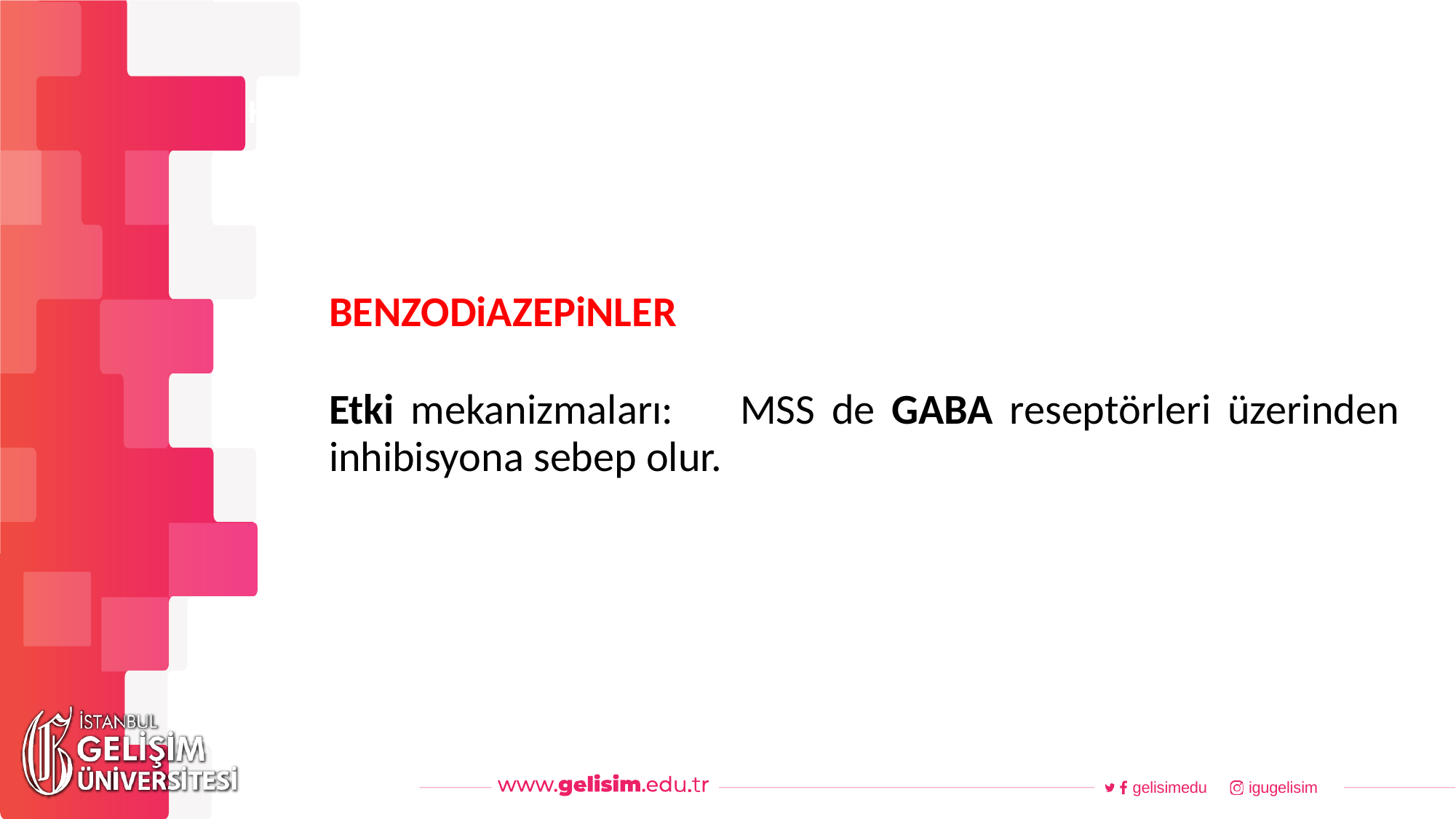

#
Haftalık Akış
BENZODiAZEPiNLER

Etki mekanizmaları:    MSS de GABA reseptörleri üzerinden inhibisyona sebep olur.

gelisimedu
igugelisim